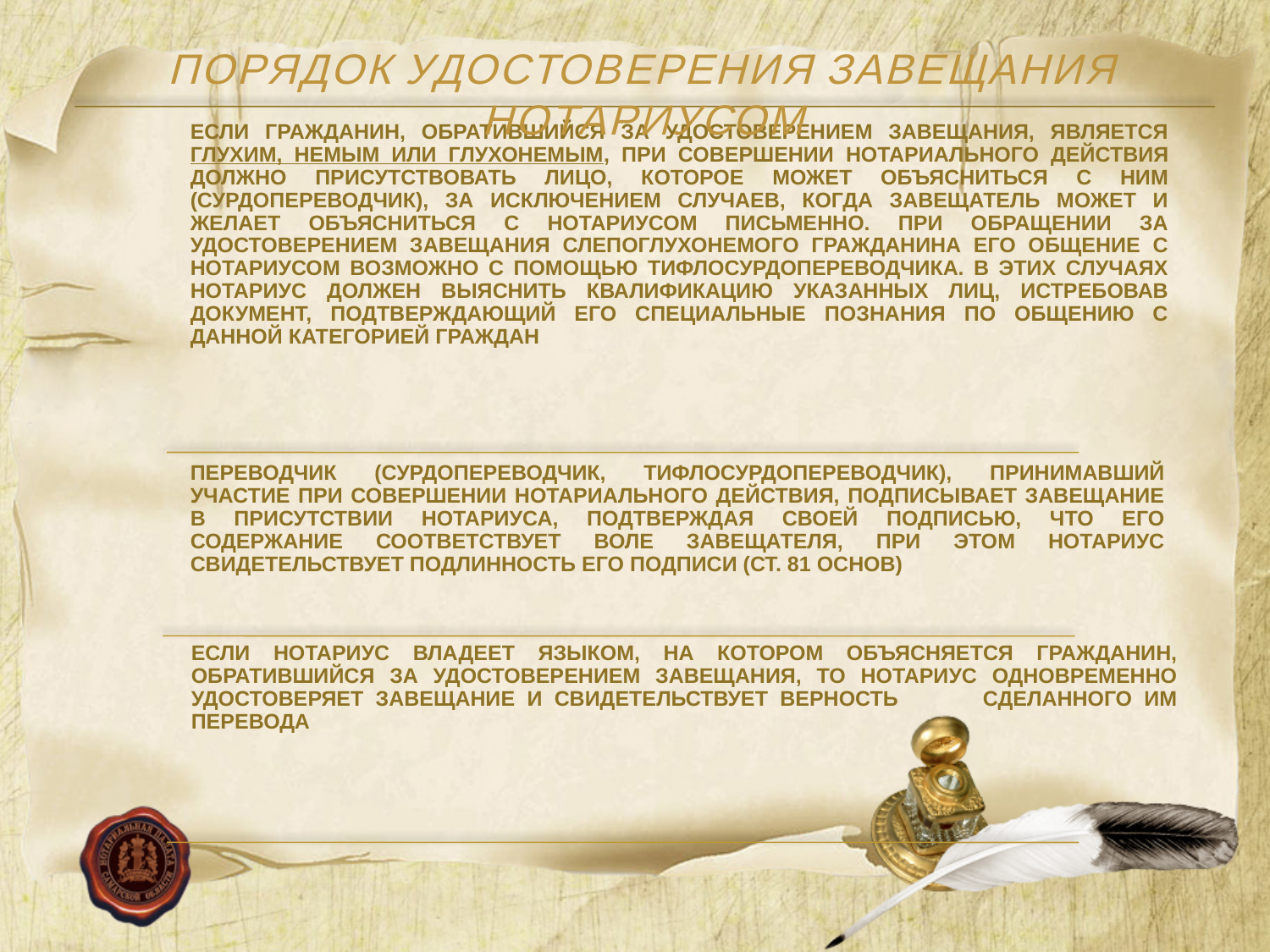

ПОРЯДОК УДОСТОВЕРЕНИЯ ЗАВЕЩАНИЯ НОТАРИУСОМ

Если гражданин, обратившийся за удостоверением завещания, является глухим, немым или глухонемым, при совершении нотариального действия должно присутствовать лицо, которое может объясниться с ним (сурдопереводчик), за исключением случаев, когда завещатель может и желает объясниться с нотариусом письменно. При обращении за удостоверением завещания слепоглухонемого гражданина его общение с нотариусом возможно с помощью тифлосурдопереводчика. В этих случаях нотариус должен выяснить квалификацию указанных лиц, истребовав документ, подтверждающий его специальные познания по общению с данной категорией граждан
Переводчик (сурдопереводчик, тифлосурдопереводчик), принимавший участие при совершении нотариального действия, подписывает завещание в присутствии нотариуса, подтверждая своей подписью, что его содержание соответствует воле завещателя, при этом нотариус свидетельствует подлинность его подписи (ст. 81 Основ)
Если нотариус владеет языком, на котором объясняется гражданин, обратившийся за удостоверением завещания, то нотариус одновременно удостоверяет завещание и свидетельствует верность       сделанного им перевода